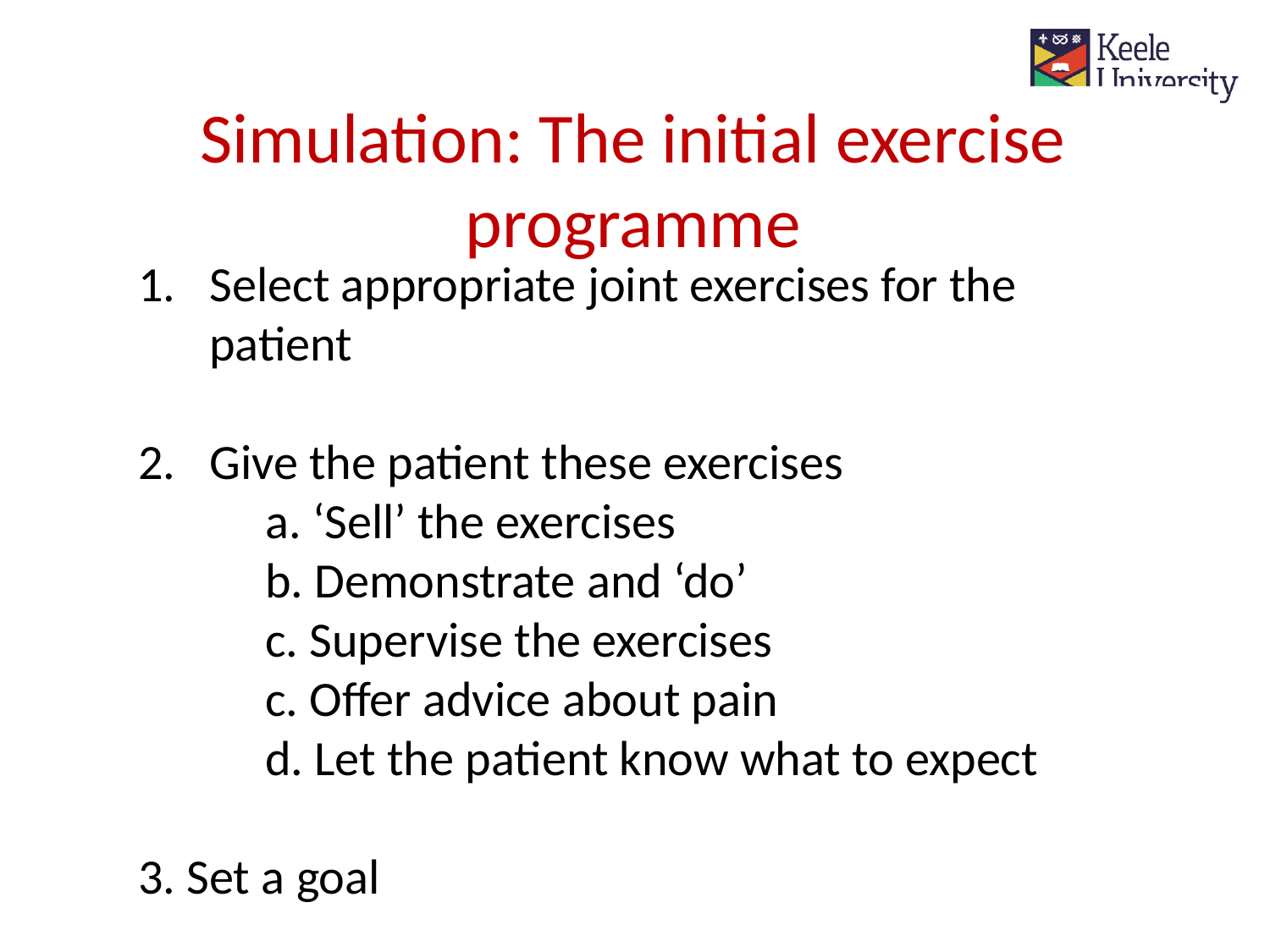

Simulation: The initial exercise programme
Select appropriate joint exercises for the patient

Give the patient these exercises
	a. ‘Sell’ the exercises
	b. Demonstrate and ‘do’
	c. Supervise the exercises
	c. Offer advice about pain
	d. Let the patient know what to expect

3. Set a goal